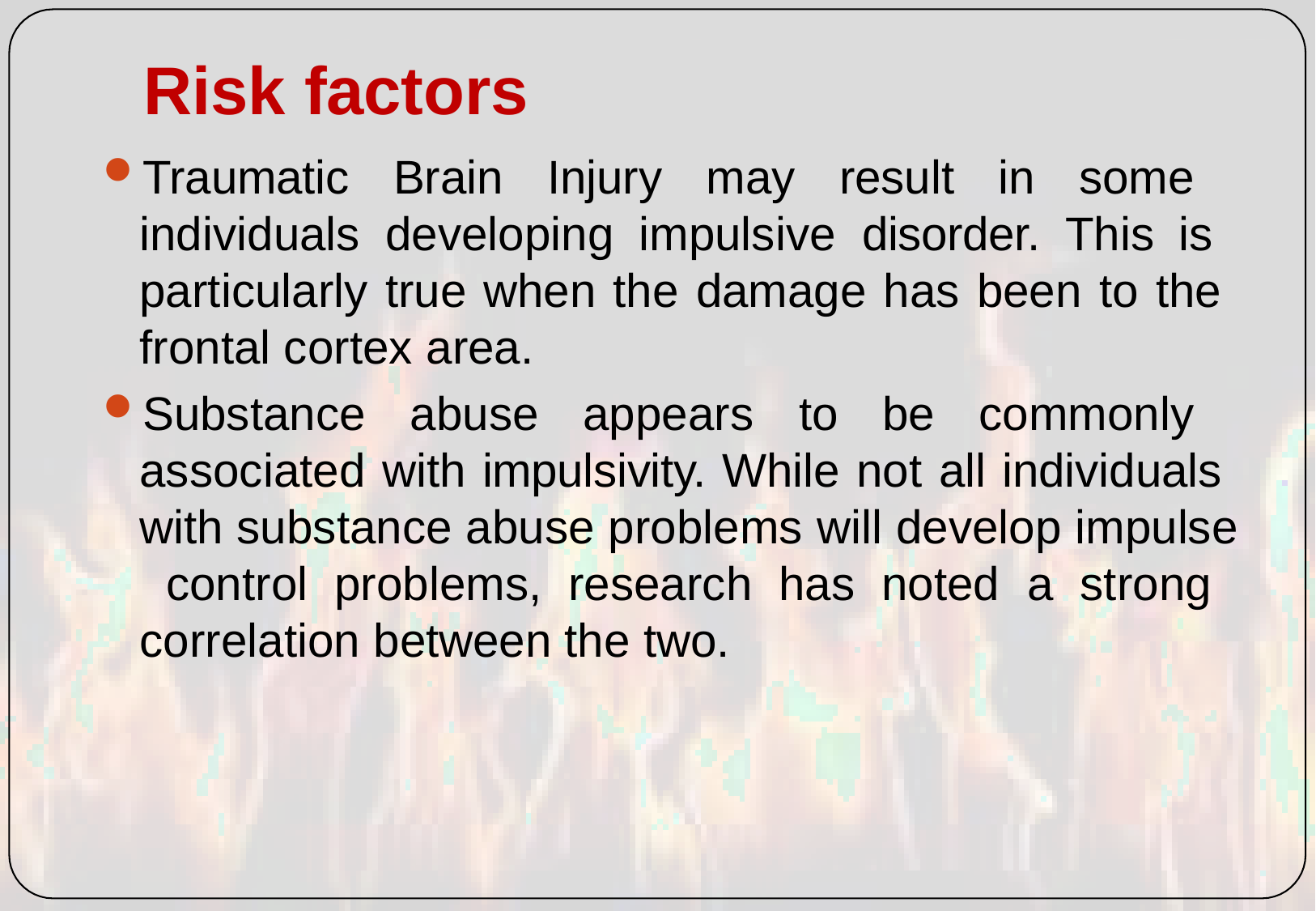

# Risk factors
Traumatic Brain Injury may result in some  individuals developing impulsive disorder. This is  particularly true when the damage has been to the  frontal cortex area.
Substance abuse appears to be commonly  associated with impulsivity. While not all individuals  with substance abuse problems will develop impulse  control problems, research has noted a strong  correlation between the two.